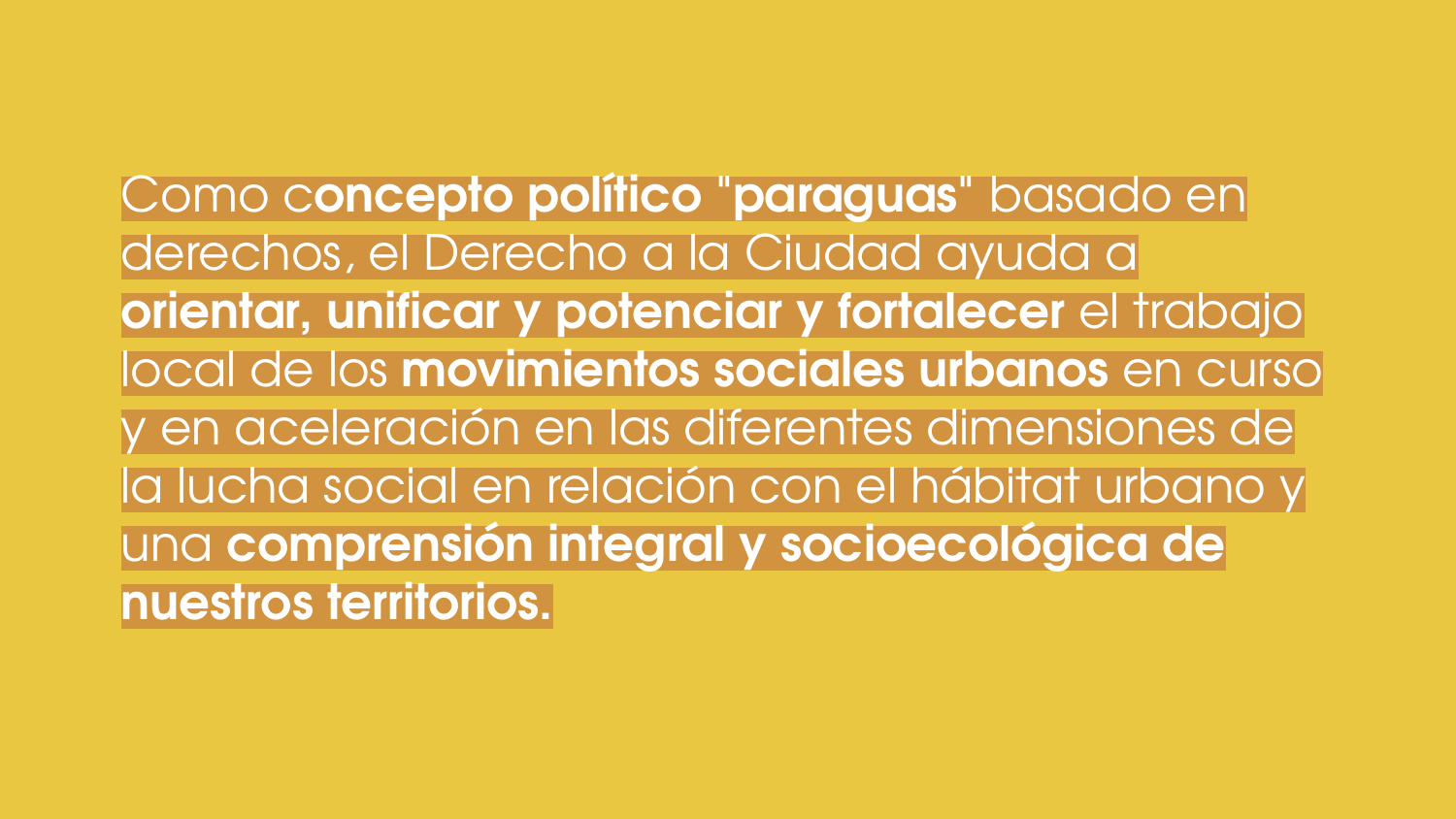

Como concepto político "paraguas" basado en derechos, el Derecho a la Ciudad ayuda a orientar, unificar y potenciar y fortalecer el trabajo local de los movimientos sociales urbanos en curso y en aceleración en las diferentes dimensiones de la lucha social en relación con el hábitat urbano y una comprensión integral y socioecológica de nuestros territorios.